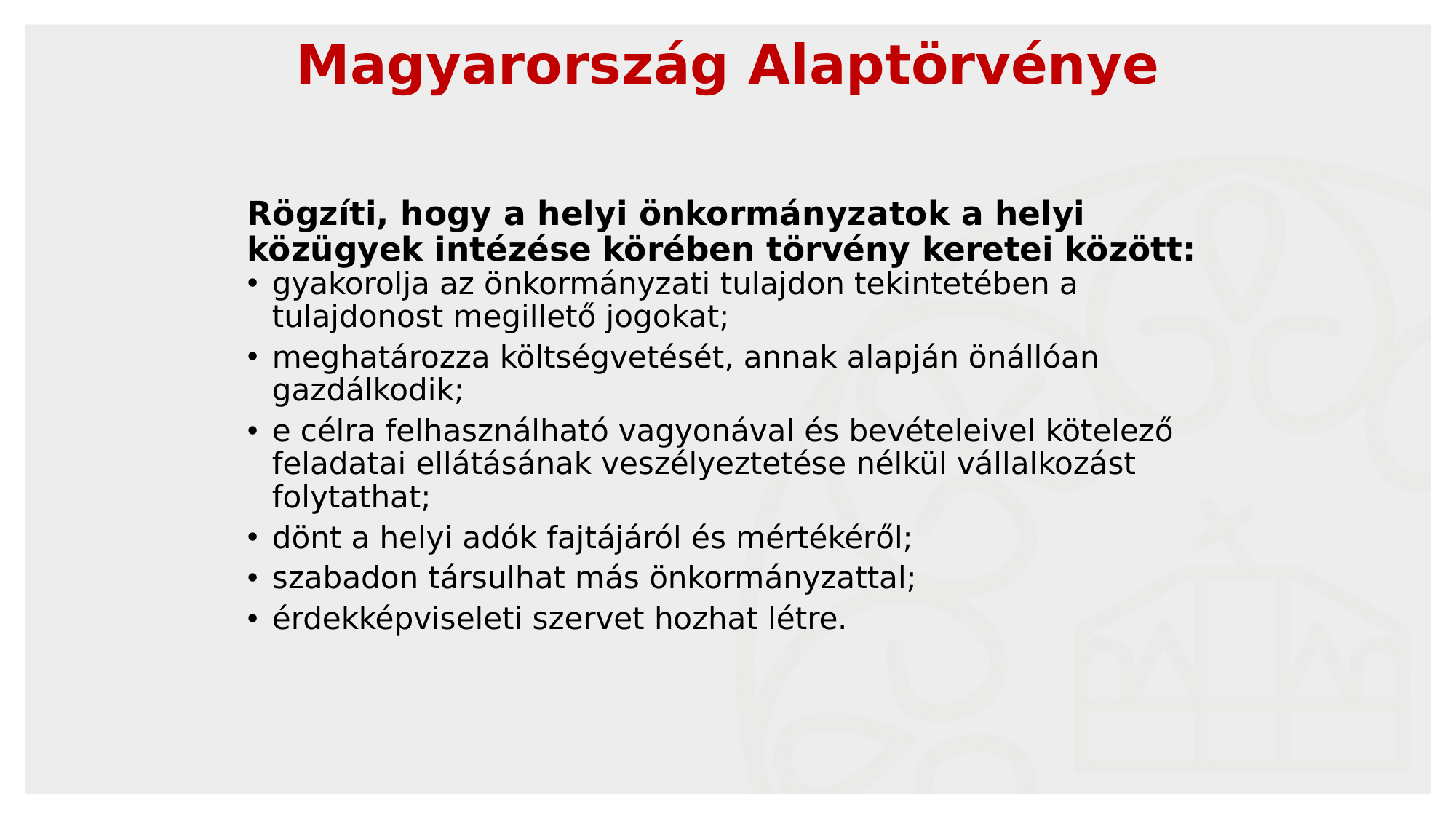

# Magyarország Alaptörvénye
Rögzíti, hogy a helyi önkormányzatok a helyi közügyek intézése körében törvény keretei között:
gyakorolja az önkormányzati tulajdon tekintetében a tulajdonost megillető jogokat;
meghatározza költségvetését, annak alapján önállóan gazdálkodik;
e célra felhasználható vagyonával és bevételeivel kötelező feladatai ellátásának veszélyeztetése nélkül vállalkozást folytathat;
dönt a helyi adók fajtájáról és mértékéről;
szabadon társulhat más önkormányzattal;
érdekképviseleti szervet hozhat létre.